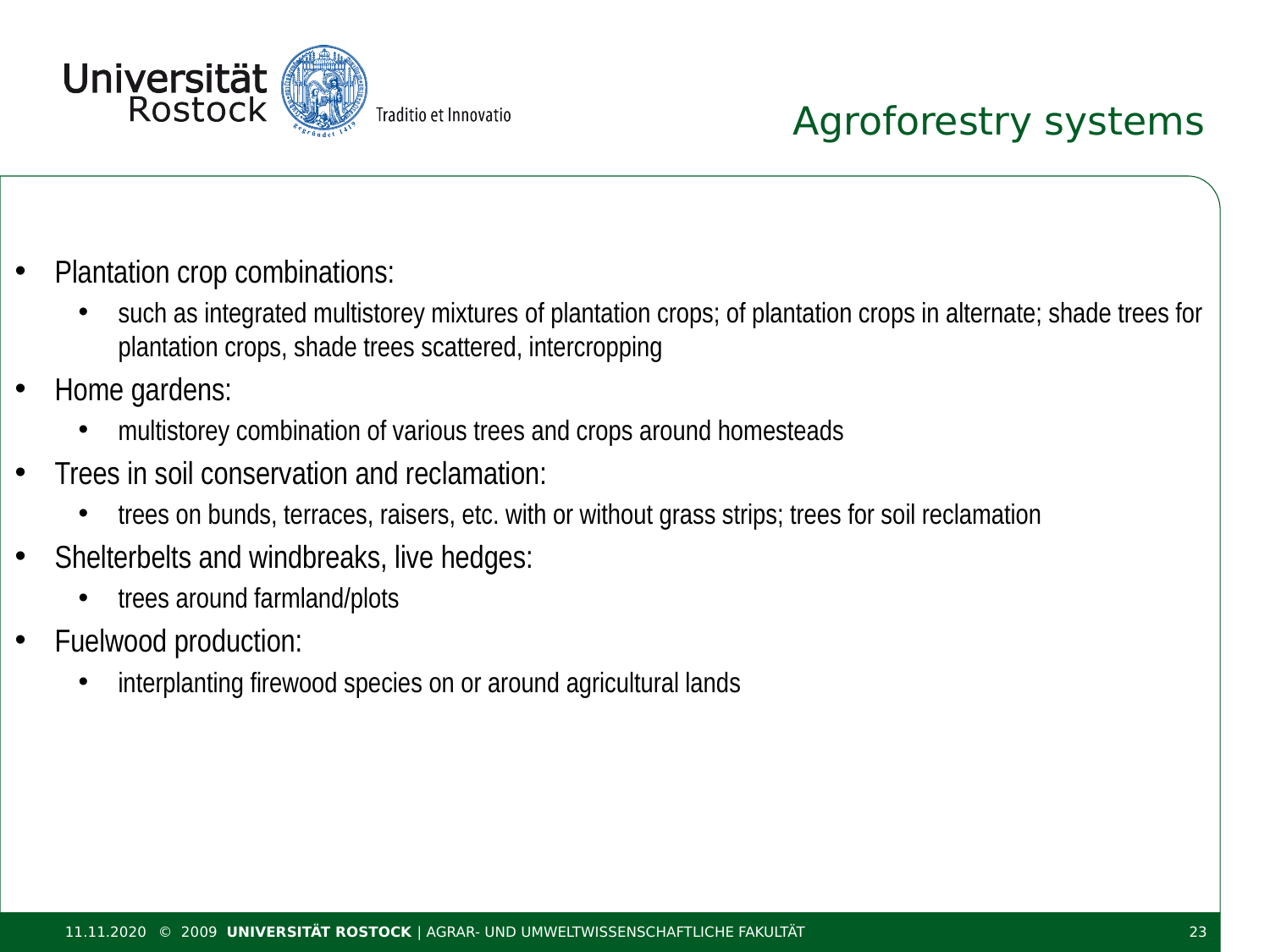

# Agroforestry systems

Plantation crop combinations:
such as integrated multistorey mixtures of plantation crops; of plantation crops in alternate; shade trees for plantation crops, shade trees scattered, intercropping
Home gardens:
multistorey combination of various trees and crops around homesteads
Trees in soil conservation and reclamation:
trees on bunds, terraces, raisers, etc. with or without grass strips; trees for soil reclamation
Shelterbelts and windbreaks, live hedges:
trees around farmland/plots
Fuelwood production:
interplanting firewood species on or around agricultural lands

11.11.2020
©  2009  UNIVERSITÄT ROSTOCK | Agrar- und Umweltwissenschaftliche Fakultät
23